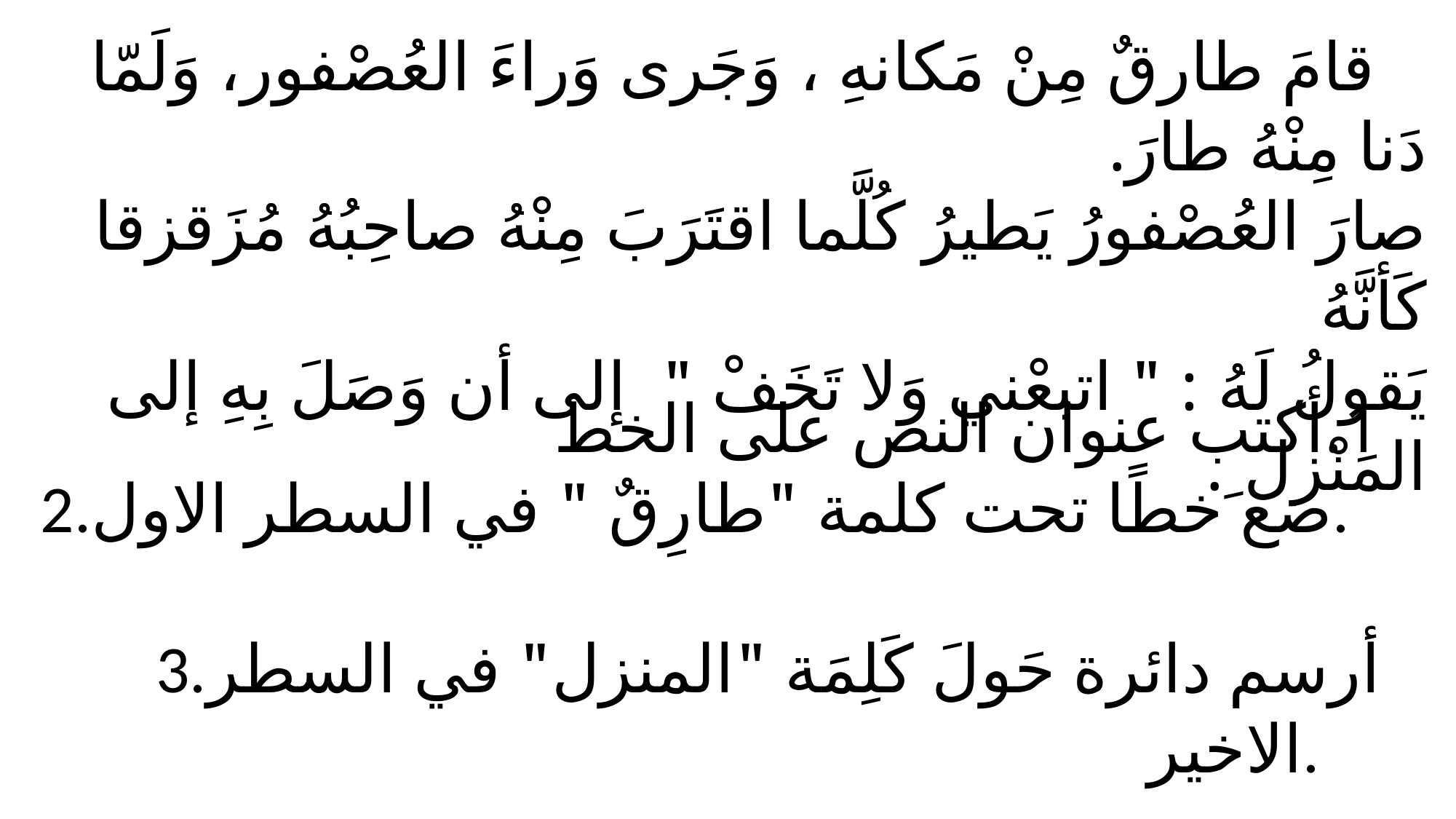

قامَ طارقٌ مِنْ مَكانهِ ، وَجَرى وَراءَ العُصْفور، وَلَمّا دَنا مِنْهُ طارَ.
صارَ العُصْفورُ يَطيرُ كُلَّما اقتَرَبَ مِنْهُ صاحِبُهُ مُزَقزقا كَأنَّهُ
يَقولُ لَهُ : " اتبعْني وَلا تَخَفْ "  إلى أن وَصَلَ بِهِ إلى المَنْزل ِ.
1.أكتب عنوان النص على الخط
2.ضع خطًا تحت كلمة "طارِقٌ " في السطر الاول.
3.أرسم دائرة حَولَ كَلِمَة "المنزل" في السطر الاخير.